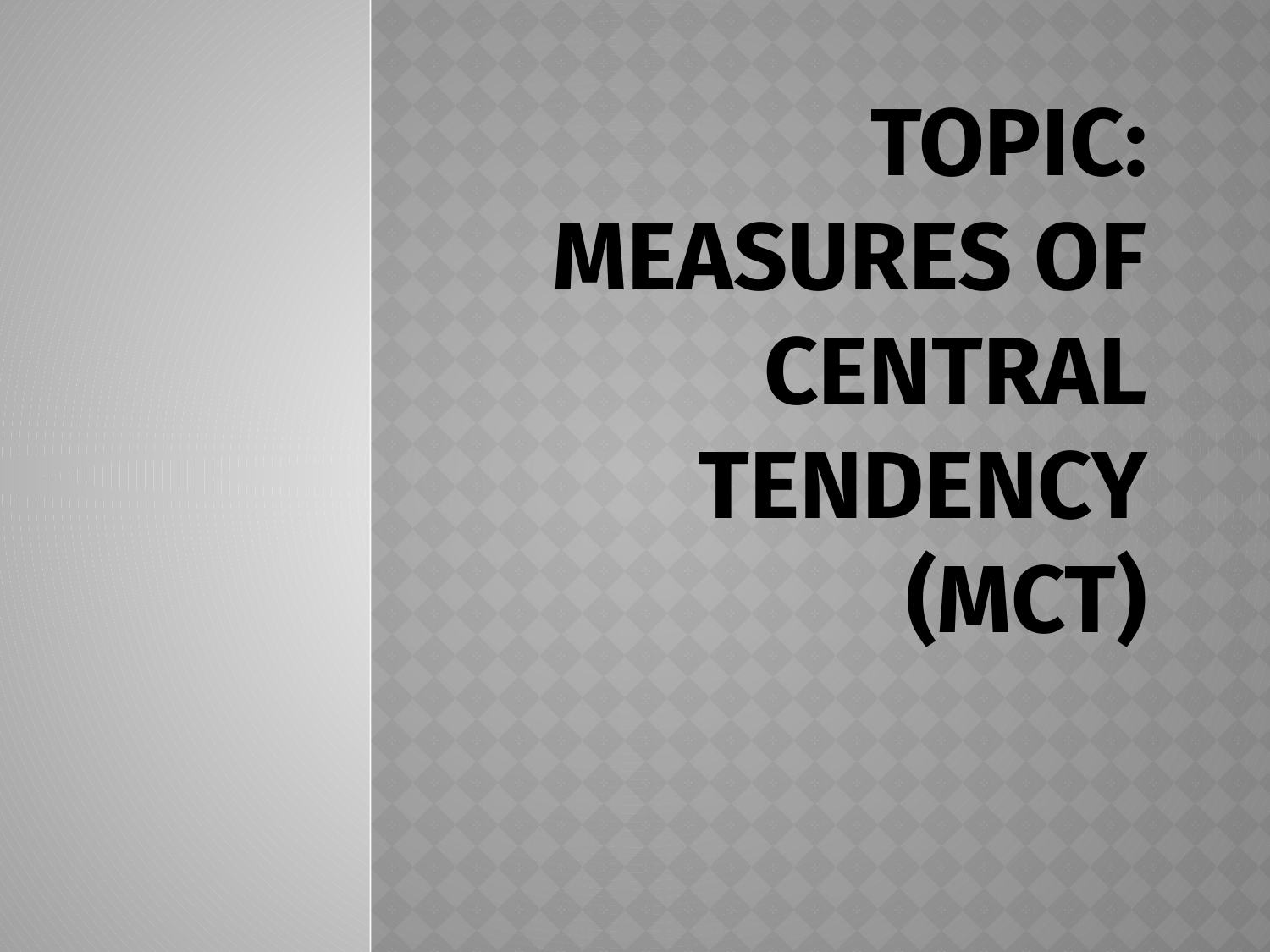

# Topic: Measures of Central Tendency (MCT)